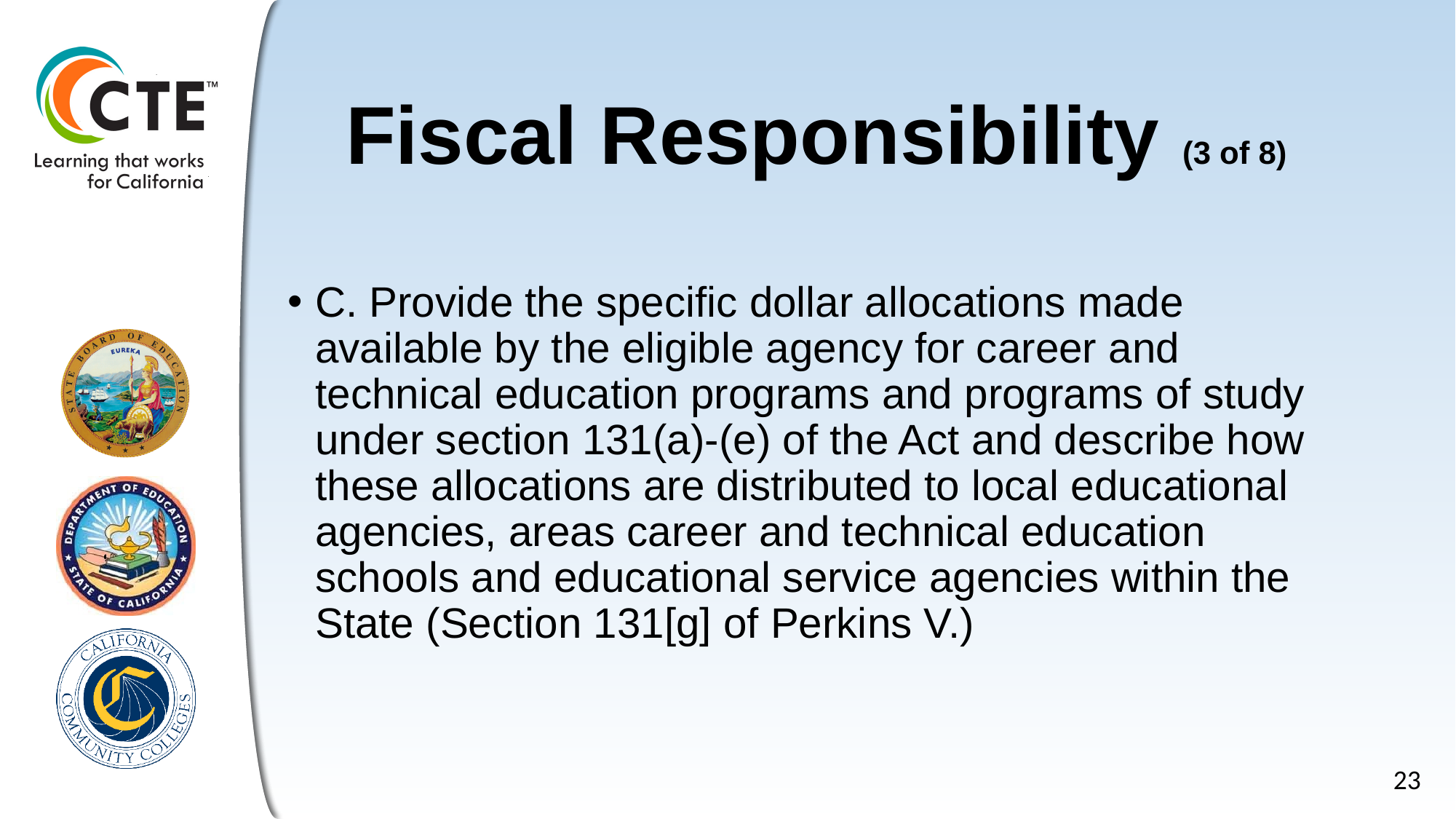

# Fiscal Responsibility (3 of 8)
C. Provide the specific dollar allocations made available by the eligible agency for career and technical education programs and programs of study under section 131(a)-(e) of the Act and describe how these allocations are distributed to local educational agencies, areas career and technical education schools and educational service agencies within the State (Section 131[g] of Perkins V.)

23